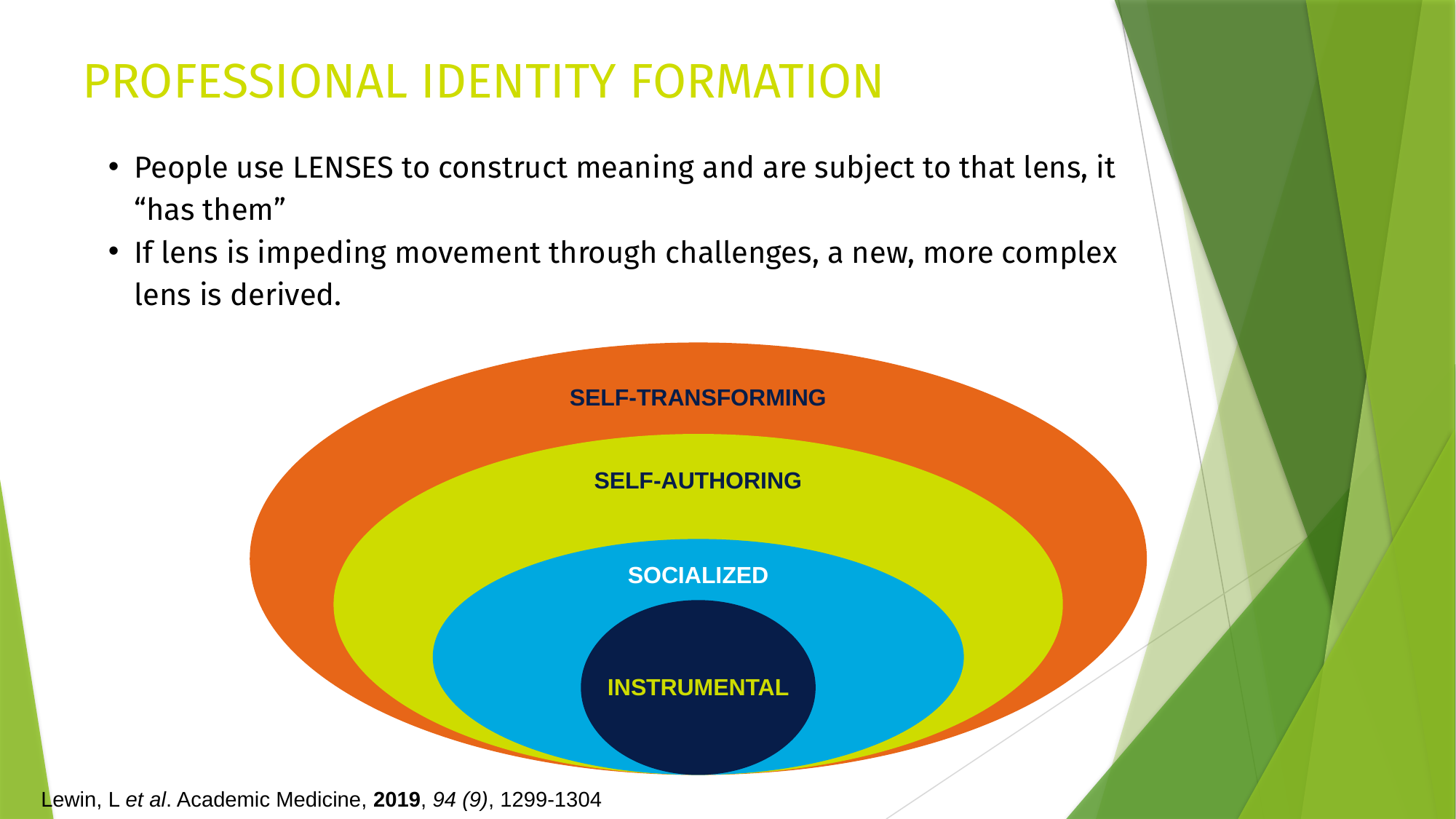

PROFESSIONAL IDENTITY FORMATION
People use LENSES to construct meaning and are subject to that lens, it “has them”
If lens is impeding movement through challenges, a new, more complex lens is derived.

SELF-TRANSFORMING

SELF-AUTHORING

SOCIALIZED

INSTRUMENTAL
Lewin, L et al. Academic Medicine, 2019, 94 (9), 1299-1304